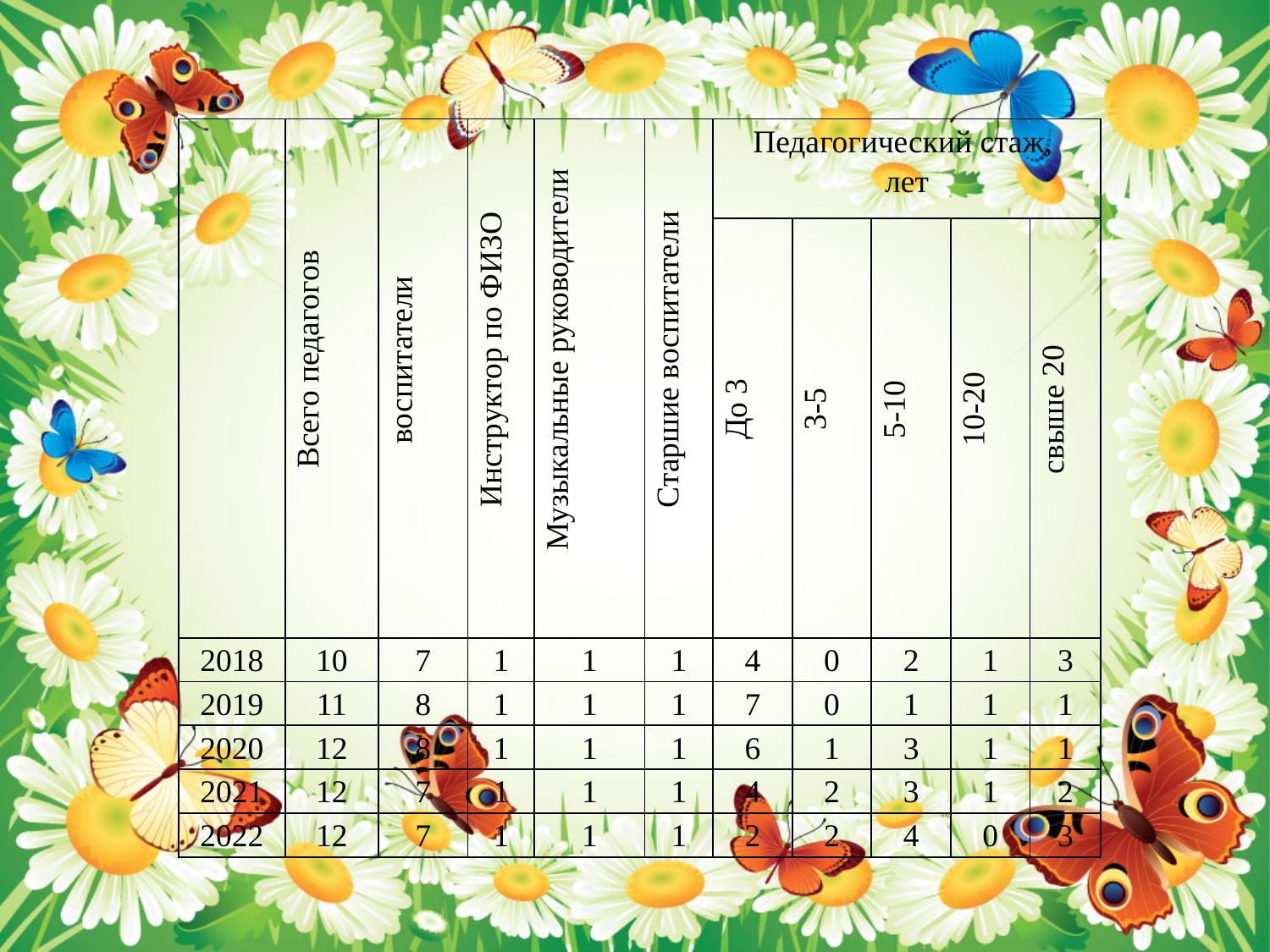

|  | Всего педагогов | воспитатели | Инструктор по ФИЗО | Музыкальные руководители | Старшие воспитатели | Педагогический стаж, лет |  |  |  |  |
| --- | --- | --- | --- | --- | --- | --- | --- | --- | --- | --- |
|  |  |  |  |  |  | До 3 | 3-5 | 5-10 | 10-20 | свыше 20 |
| 2018 | 10 | 7 | 1 | 1 | 1 | 4 | 0 | 2 | 1 | 3 |
| 2019 | 11 | 8 | 1 | 1 | 1 | 7 | 0 | 1 | 1 | 1 |
| 2020 | 12 | 8 | 1 | 1 | 1 | 6 | 1 | 3 | 1 | 1 |
| 2021 | 12 | 7 | 1 | 1 | 1 | 4 | 2 | 3 | 1 | 2 |
| 2022 | 12 | 7 | 1 | 1 | 1 | 2 | 2 | 4 | 0 | 3 |